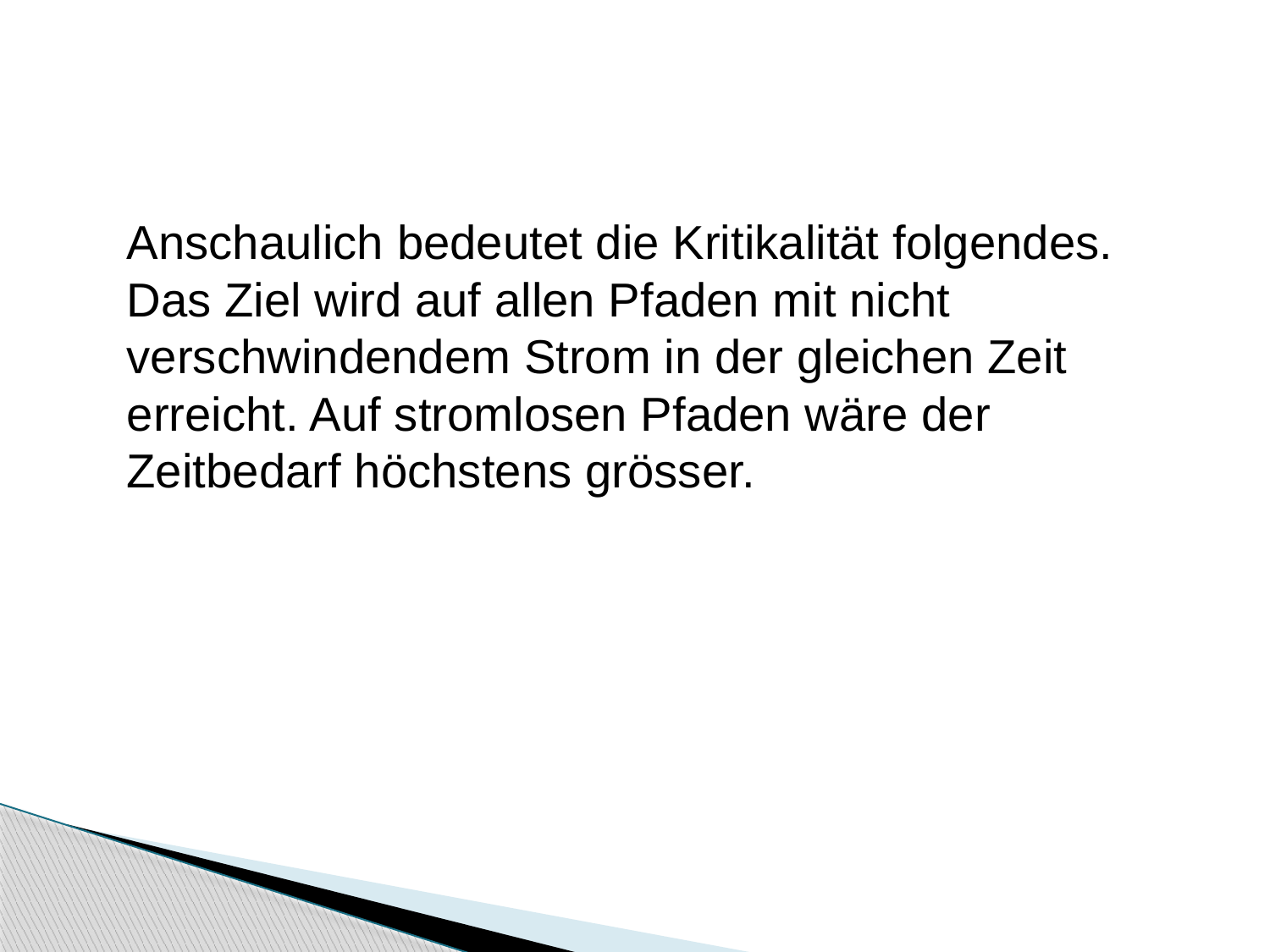

Anschaulich bedeutet die Kritikalität folgendes. Das Ziel wird auf allen Pfaden mit nicht verschwindendem Strom in der gleichen Zeit erreicht. Auf stromlosen Pfaden wäre der Zeitbedarf höchstens grösser.